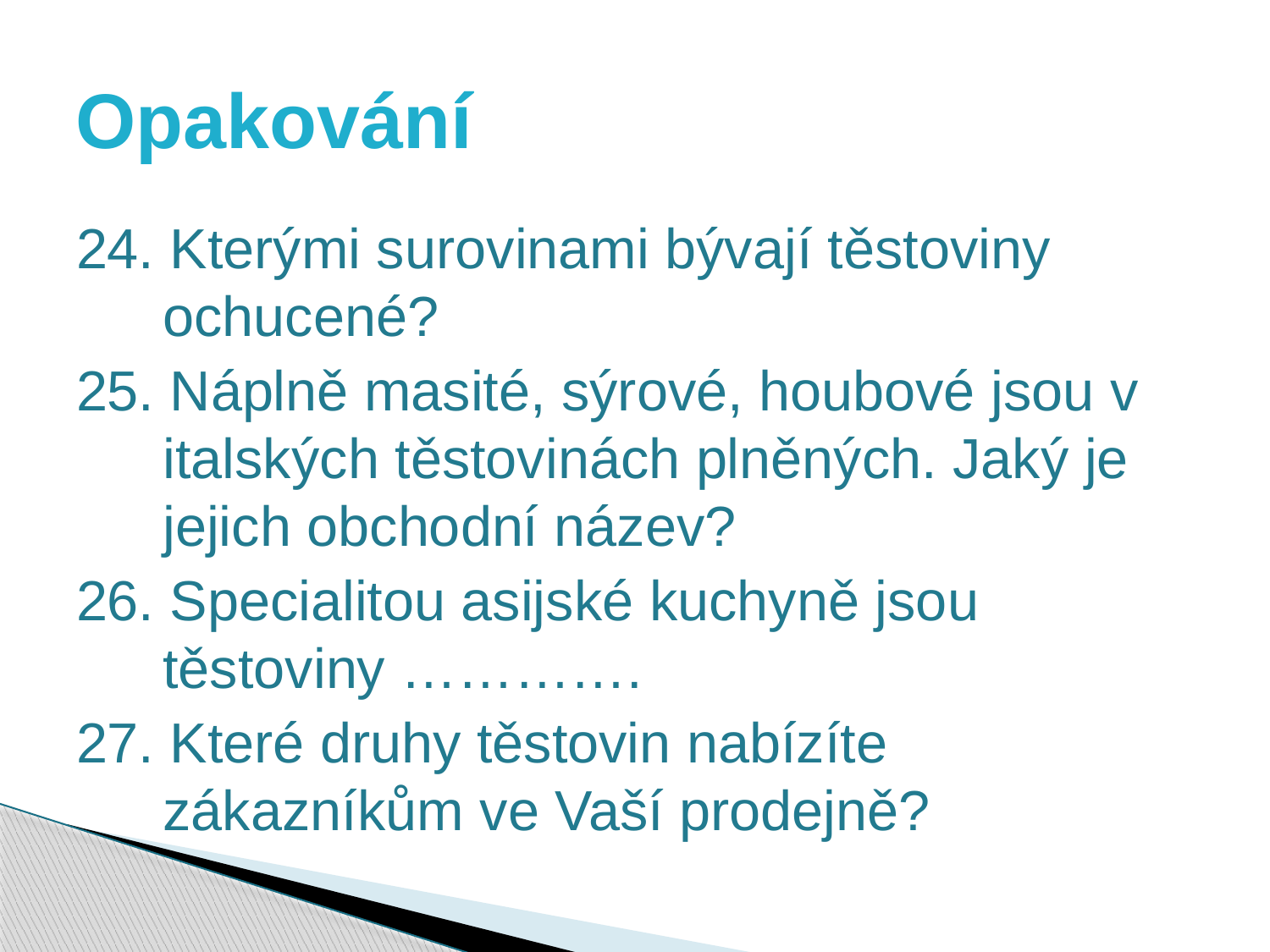

# Opakování
24. Kterými surovinami bývají těstoviny ochucené?
25. Náplně masité, sýrové, houbové jsou v italských těstovinách plněných. Jaký je jejich obchodní název?
26. Specialitou asijské kuchyně jsou těstoviny ………….
27. Které druhy těstovin nabízíte zákazníkům ve Vaší prodejně?